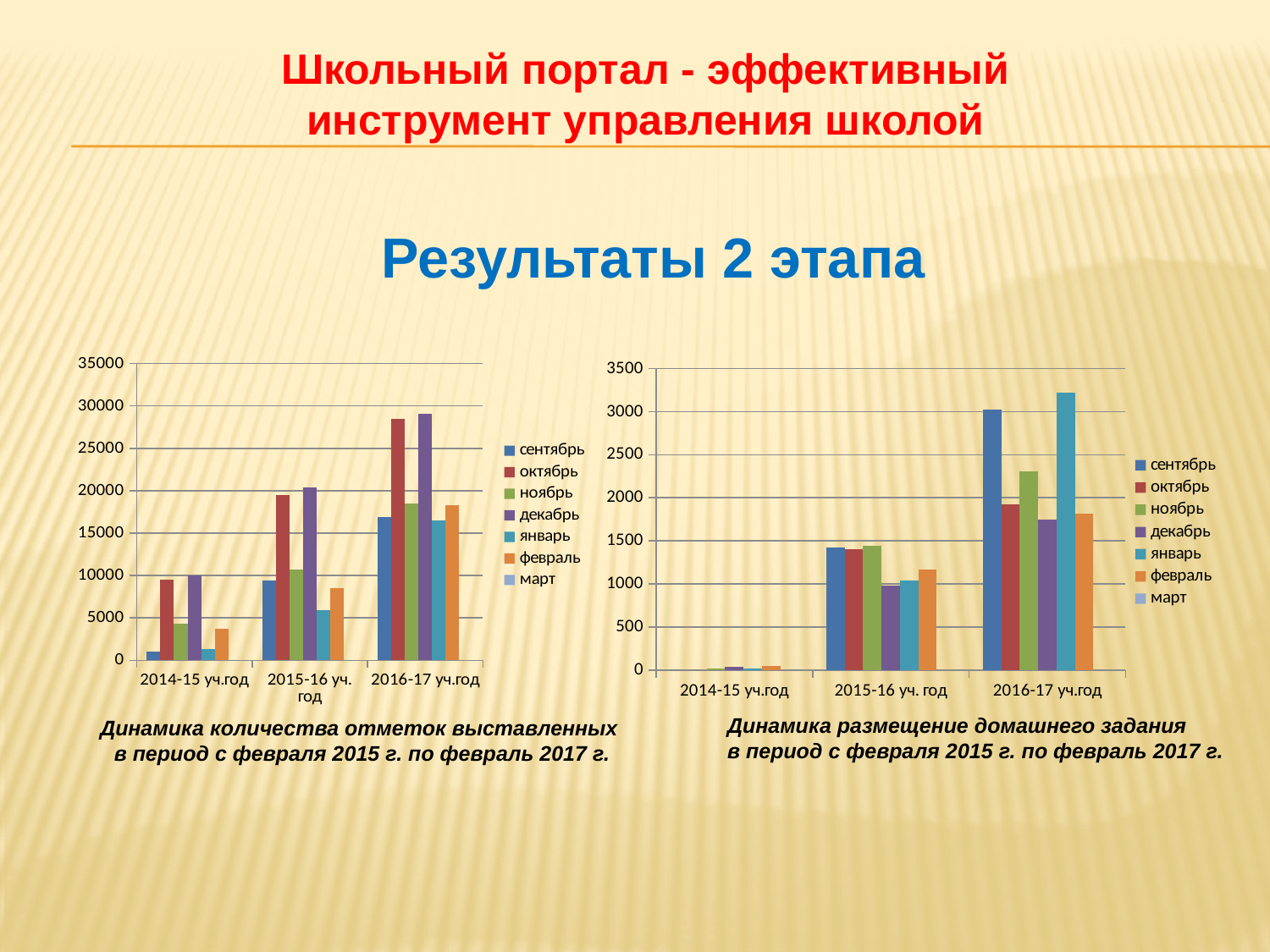

#
Школьный портал - эффективный инструмент управления школой
 Результаты 2 этапа

### Chart

| Category | сентябрь | октябрь | ноябрь | декабрь | январь | февраль   | март |
|---|---|---|---|---|---|---|---|
| 2014-15 уч.год | 1065.0 | 9529.0 | 4331.0 | 10057.0 | 1319.0 | 3746.0 | None |
| 2015-16 уч. год | 9369.0 | 19533.0 | 10708.0 | 20387.0 | 5952.0 | 8467.0 | None |
| 2016-17 уч.год | 16879.0 | 28435.0 | 18519.0 | 29115.0 | 16529.0 | 18323.0 | None |

### Chart

| Category | сентябрь | октябрь | ноябрь | декабрь | январь | февраль   | март |
|---|---|---|---|---|---|---|---|
| 2014-15 уч.год | 0.0 | 0.0 | 17.0 | 35.0 | 20.0 | 51.0 | None |
| 2015-16 уч. год | 1420.0 | 1406.0 | 1440.0 | 976.0 | 1039.0 | 1171.0 | None |
| 2016-17 уч.год | 3028.0 | 1922.0 | 2303.0 | 1748.0 | 3222.0 | 1817.0 | None |
Динамика размещение домашнего задания
в период с февраля 2015 г. по февраль 2017 г.
Динамика количества отметок выставленных
в период с февраля 2015 г. по февраль 2017 г.